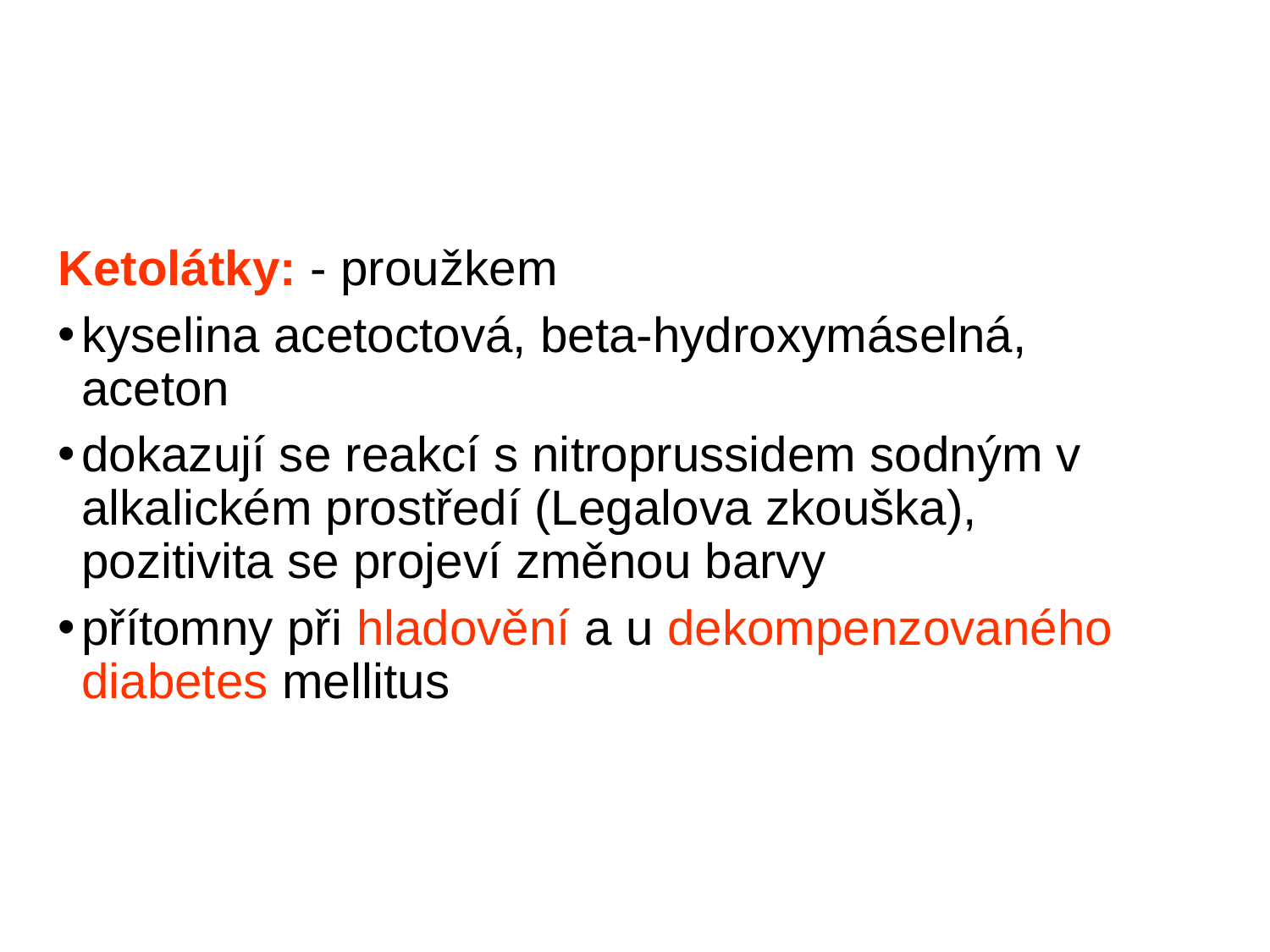

Ketolátky: - proužkem
kyselina acetoctová, beta-hydroxymáselná, aceton
dokazují se reakcí s nitroprussidem sodným v alkalickém prostředí (Legalova zkouška), pozitivita se projeví změnou barvy
přítomny při hladovění a u dekompenzovaného diabetes mellitus